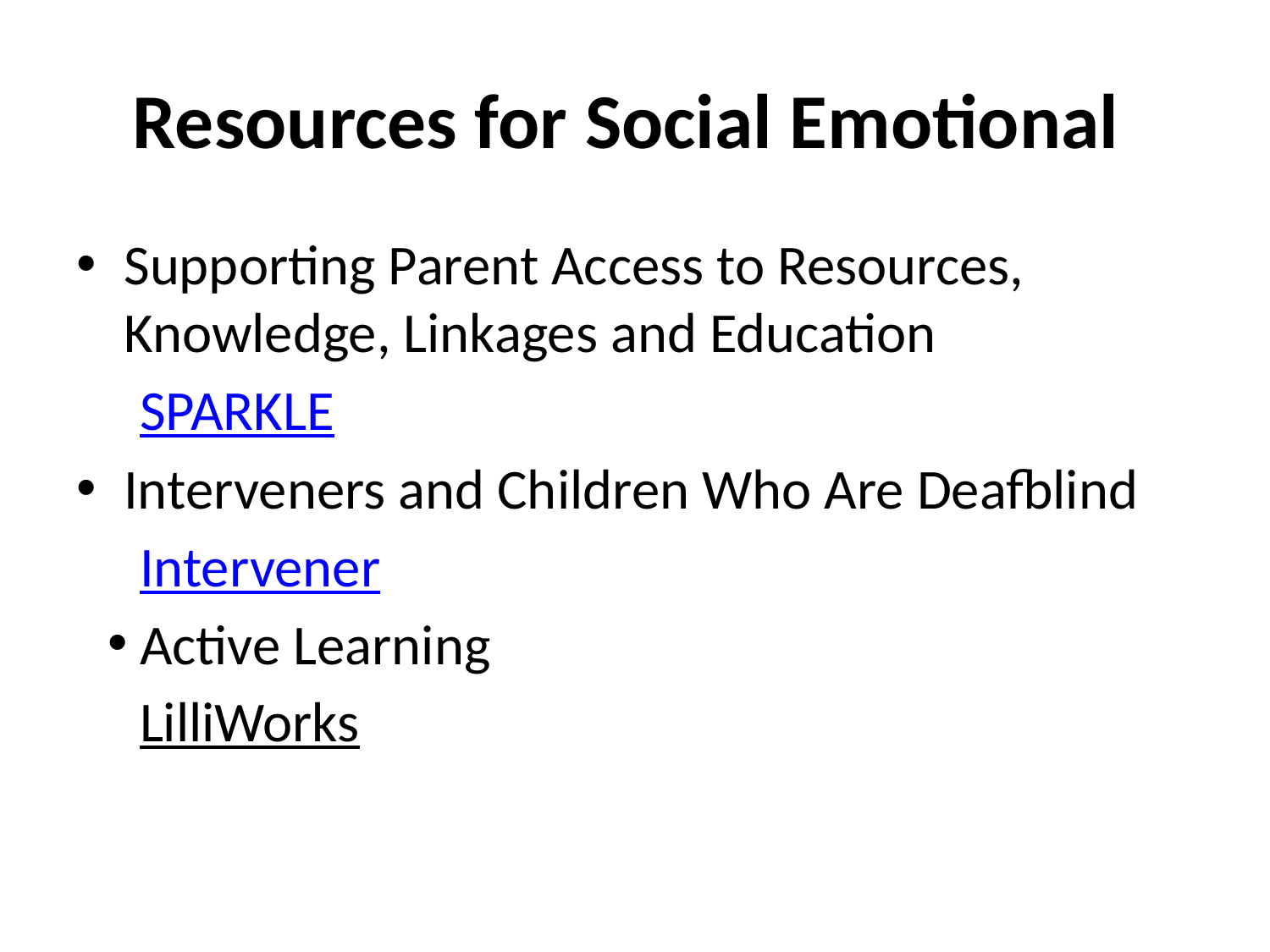

# Resources for Social Emotional
Supporting Parent Access to Resources, Knowledge, Linkages and Education
SPARKLE
Interveners and Children Who Are Deafblind
Intervener
Active Learning
LilliWorks